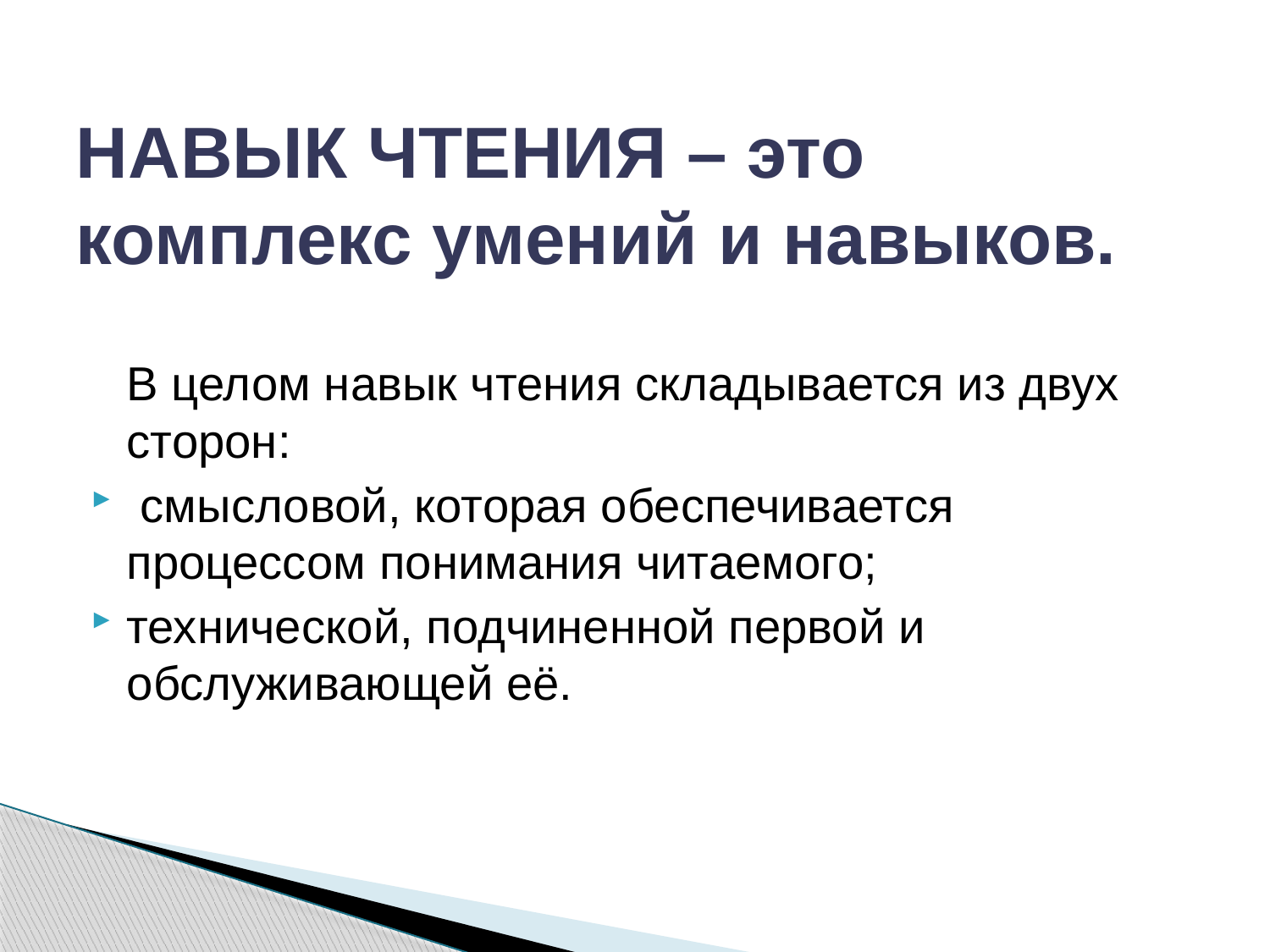

# НАВЫК ЧТЕНИЯ – это комплекс умений и навыков.
	В целом навык чтения складывается из двух сторон:
 смысловой, которая обеспечивается процессом понимания читаемого;
технической, подчиненной первой и обслуживающей её.